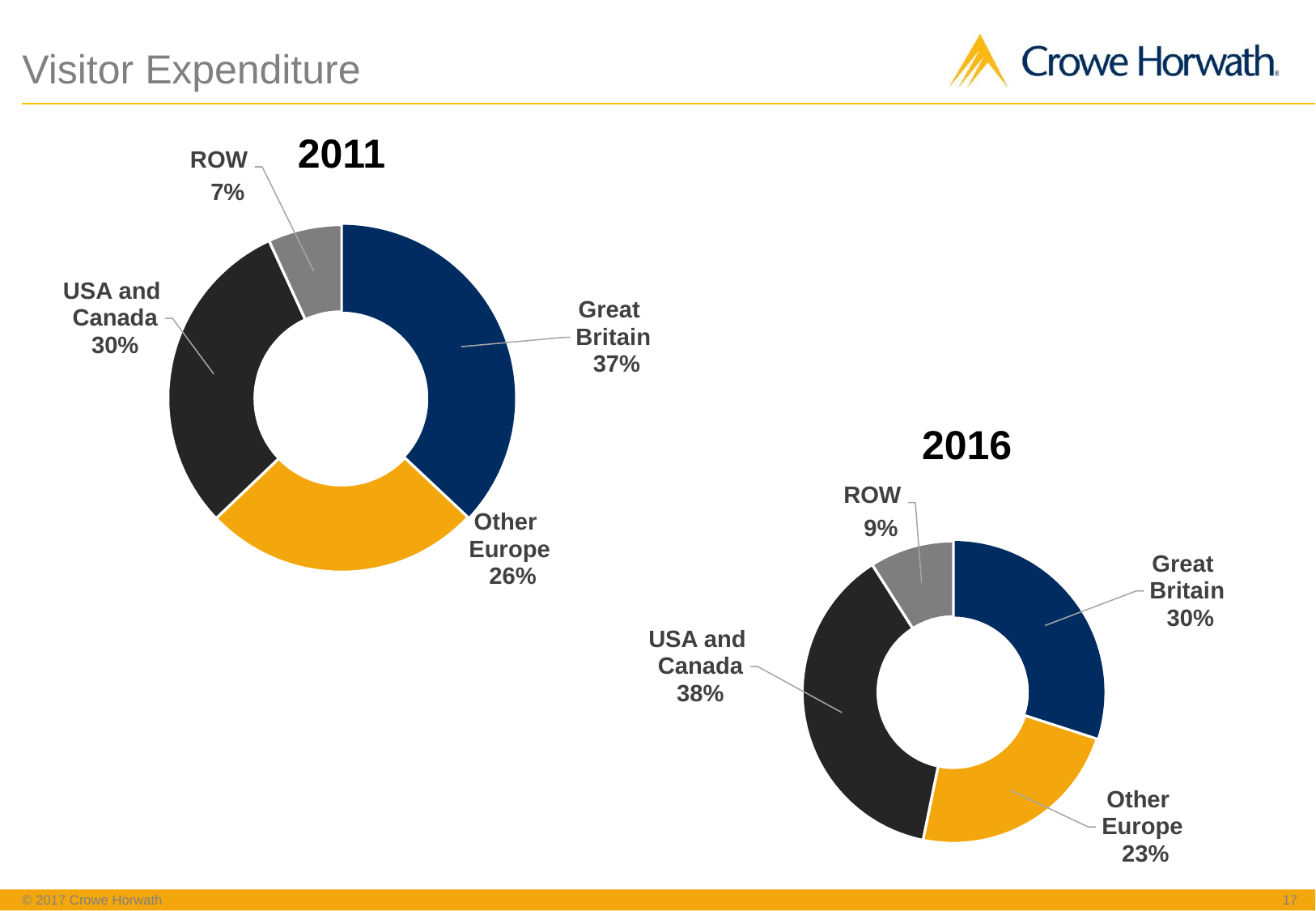

# Visitor Expenditure
2011
ROW  7%

USA and  Canada  30%
Great  Britain  37%

2016

ROW  9%

Other  Europe  26%

Great  Britain  30%

USA and  Canada  38%

Other  Europe  23%

© 2017 Crowe Horwath
17